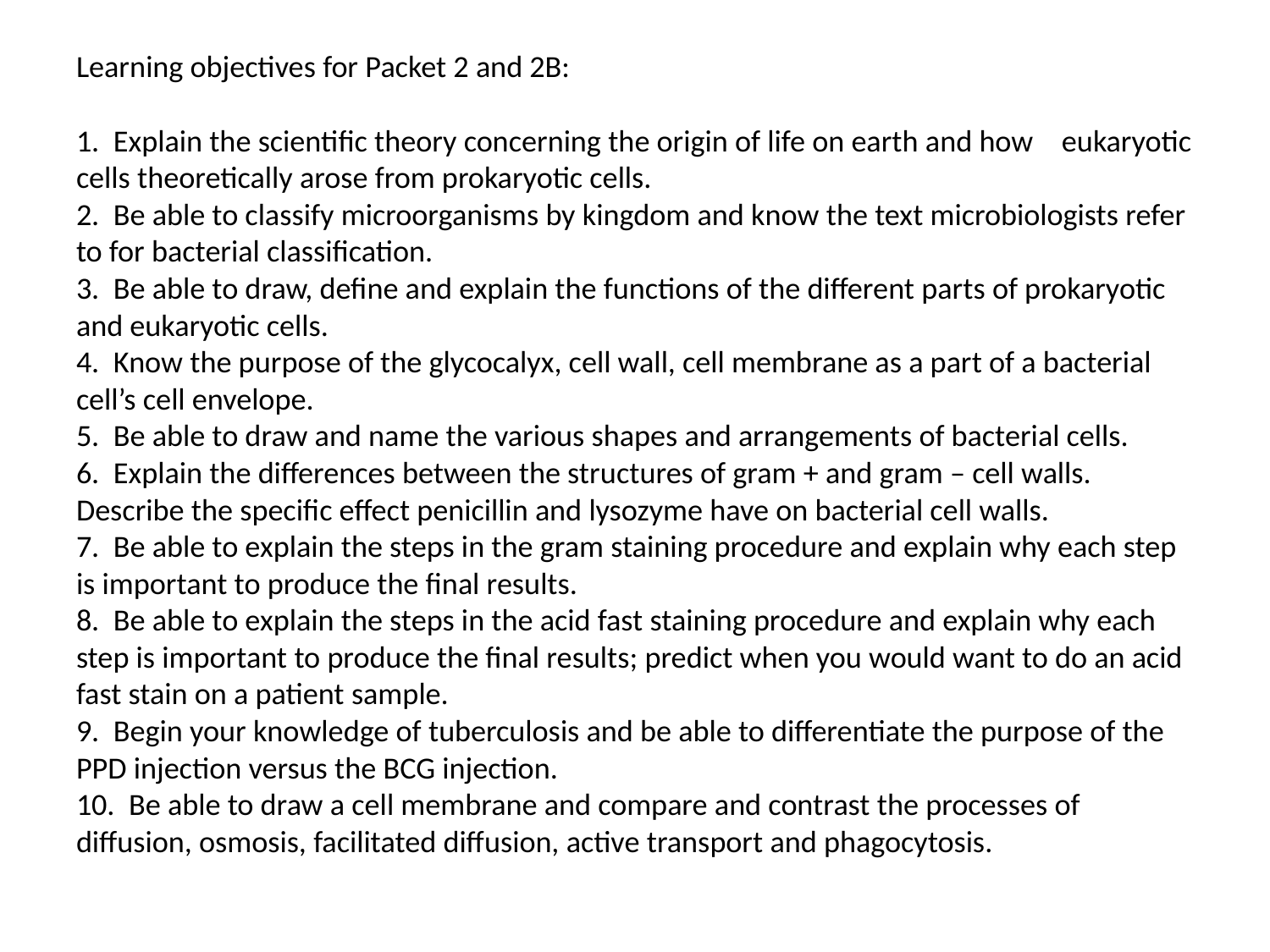

# Learning objectives for Packet 2 and 2B: 1.  Explain the scientific theory concerning the origin of life on earth and how 	eukaryotic cells theoretically arose from prokaryotic cells. 2.  Be able to classify microorganisms by kingdom and know the text microbiologists refer to for bacterial classification. 3.  Be able to draw, define and explain the functions of the different parts of prokaryotic and eukaryotic cells. 4.  Know the purpose of the glycocalyx, cell wall, cell membrane as a part of a bacterial cell’s cell envelope. 5.  Be able to draw and name the various shapes and arrangements of bacterial cells. 6.  Explain the differences between the structures of gram + and gram – cell walls.  Describe the specific effect penicillin and lysozyme have on bacterial cell walls. 7.  Be able to explain the steps in the gram staining procedure and explain why each step is important to produce the final results. 8.  Be able to explain the steps in the acid fast staining procedure and explain why each step is important to produce the final results; predict when you would want to do an acid fast stain on a patient sample. 9.  Begin your knowledge of tuberculosis and be able to differentiate the purpose of the PPD injection versus the BCG injection. 10.  Be able to draw a cell membrane and compare and contrast the processes of diffusion, osmosis, facilitated diffusion, active transport and phagocytosis.